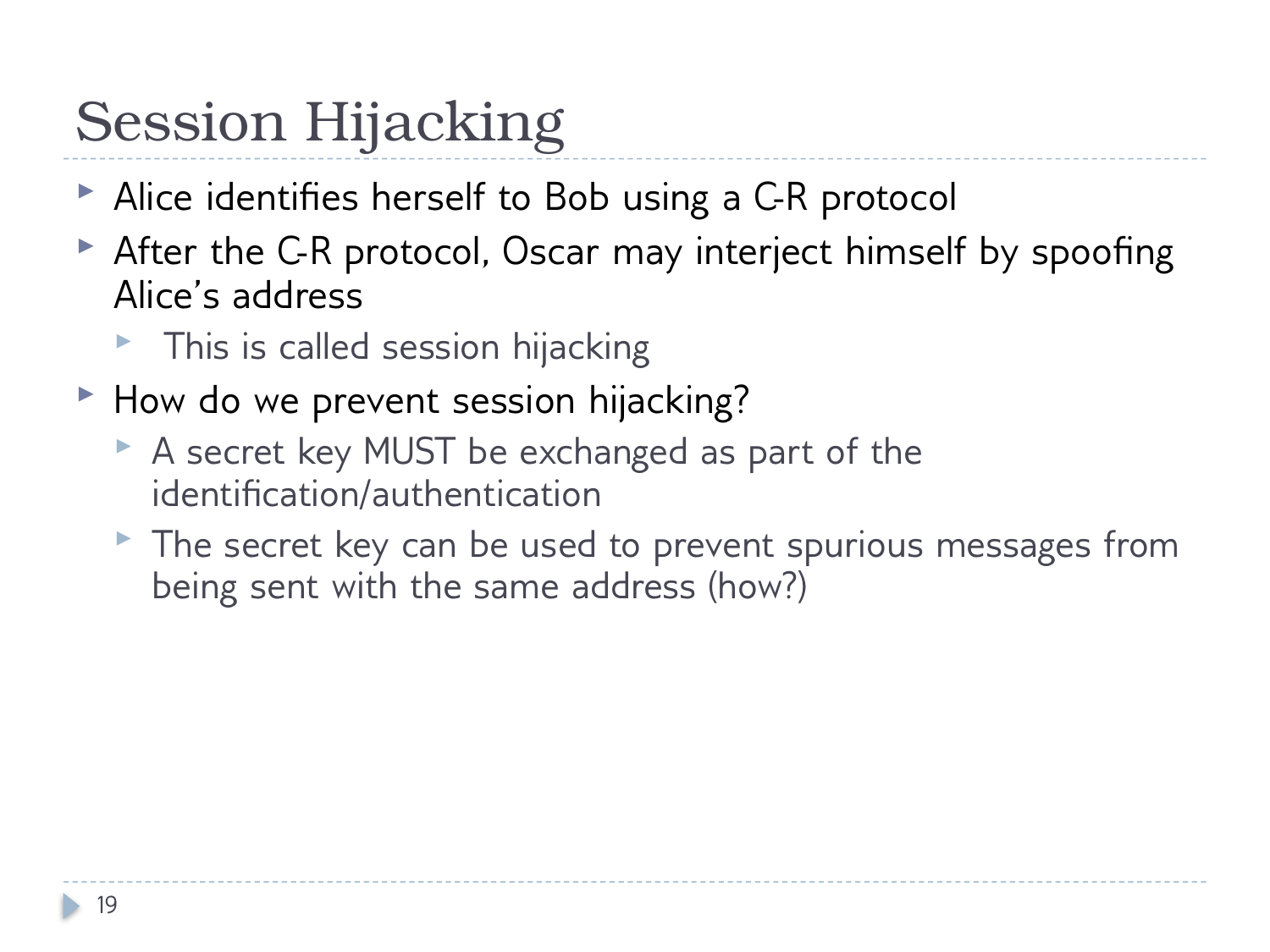

# Session Hijacking
Alice identifies herself to Bob using a C-R protocol
After the C-R protocol, Oscar may interject himself by spoofing Alice’s address
 This is called session hijacking
How do we prevent session hijacking?
A secret key MUST be exchanged as part of the identification/authentication
The secret key can be used to prevent spurious messages from being sent with the same address (how?)

19